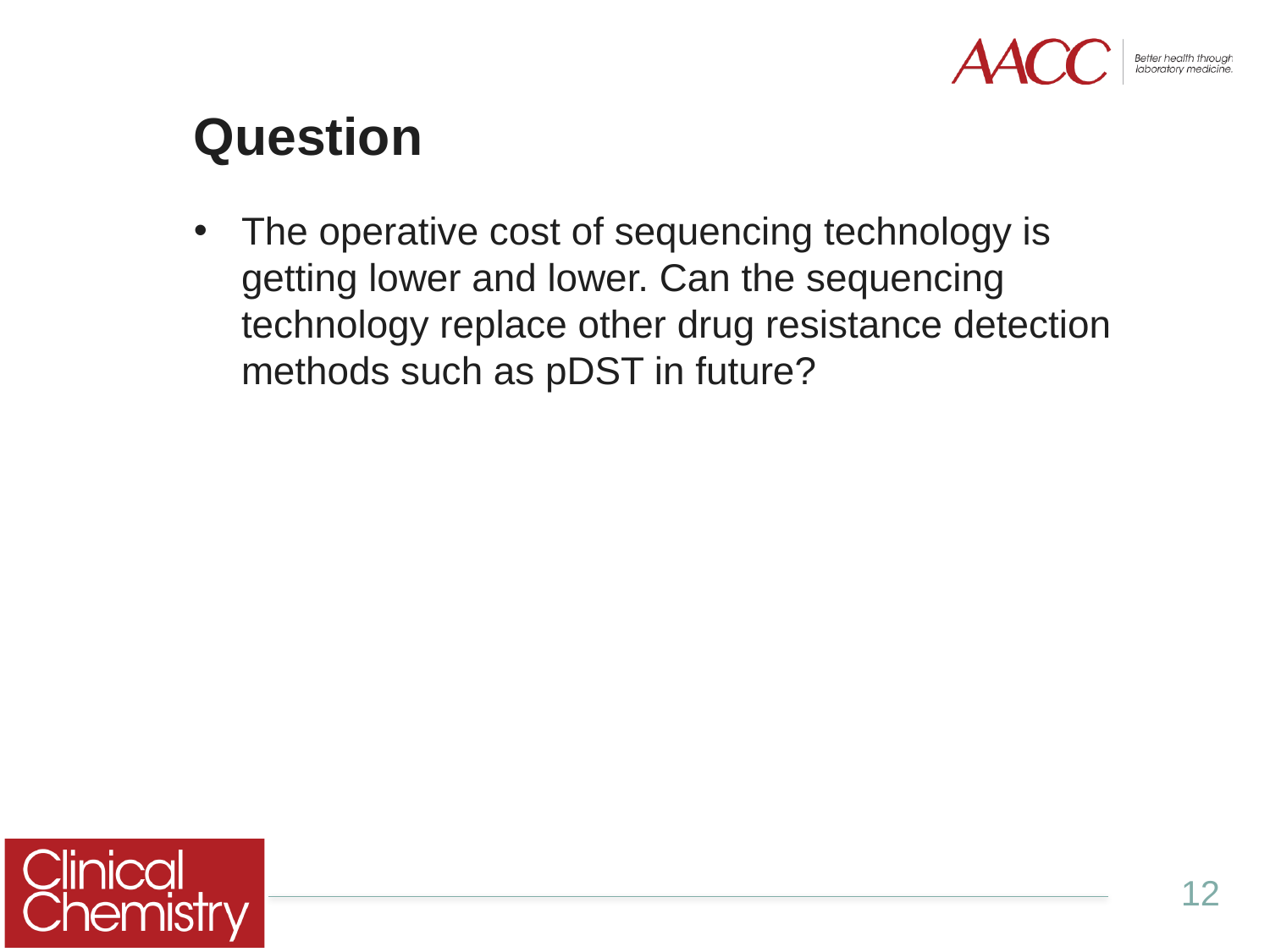

# Question
The operative cost of sequencing technology is getting lower and lower. Can the sequencing technology replace other drug resistance detection methods such as pDST in future?
12